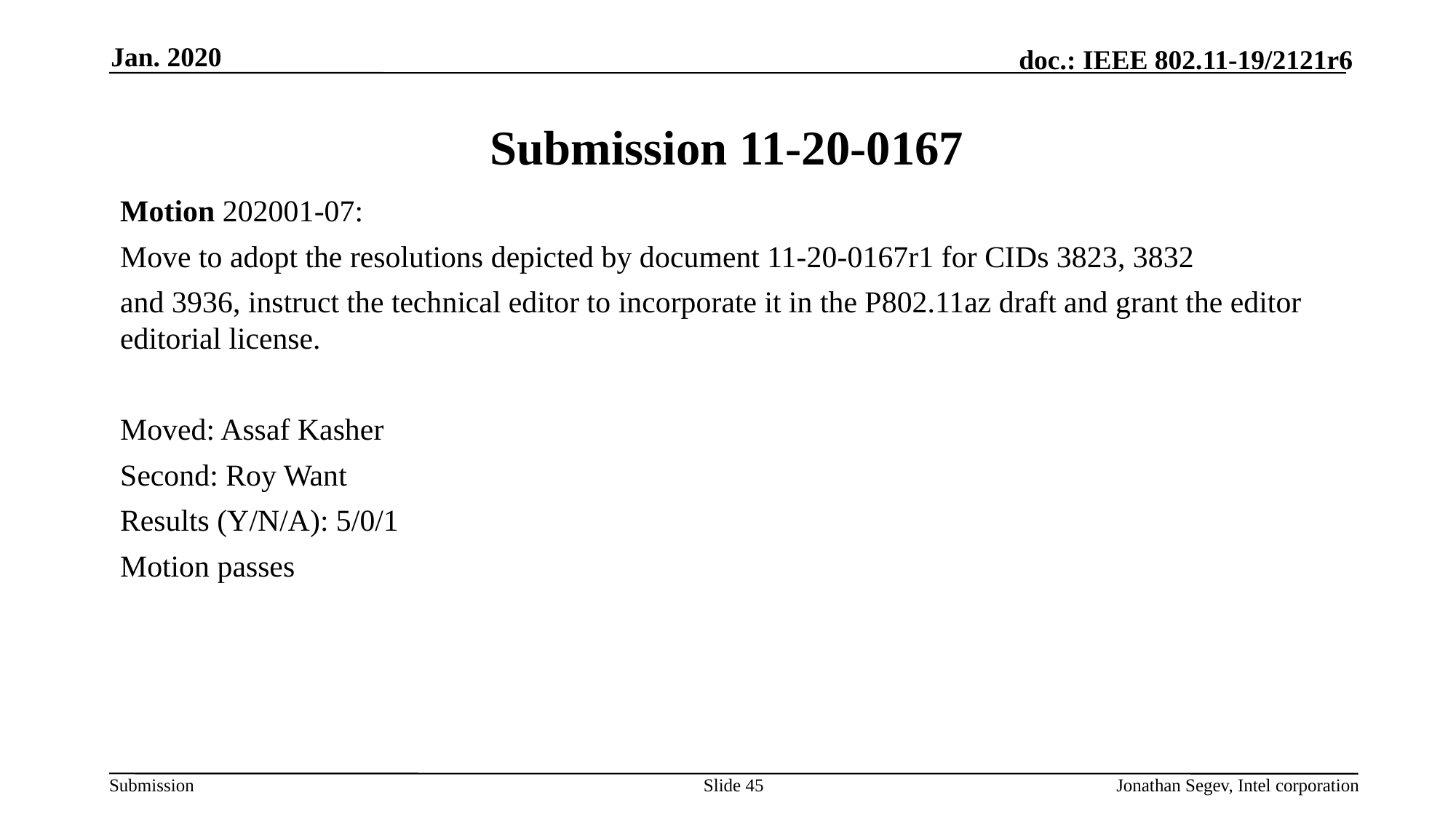

Jan. 2020
# Submission 11-20-0167
Motion 202001-07:
Move to adopt the resolutions depicted by document 11-20-0167r1 for CIDs 3823, 3832
and 3936, instruct the technical editor to incorporate it in the P802.11az draft and grant the editor editorial license.

Moved: Assaf Kasher
Second: Roy Want
Results (Y/N/A): 5/0/1
Motion passes

Slide 45
Jonathan Segev, Intel corporation